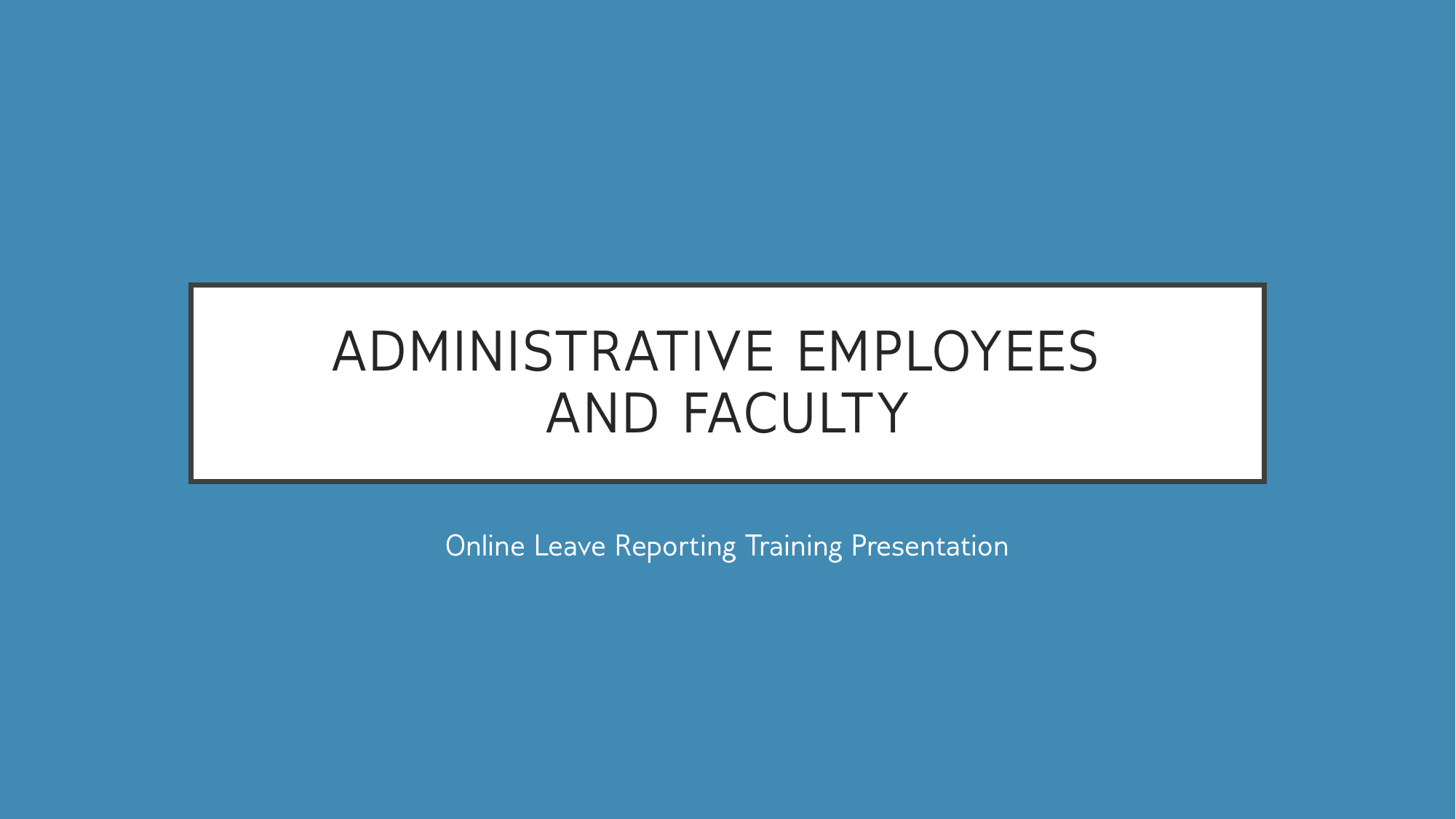

# Administrative Employees and Faculty
Online Leave Reporting Training Presentation